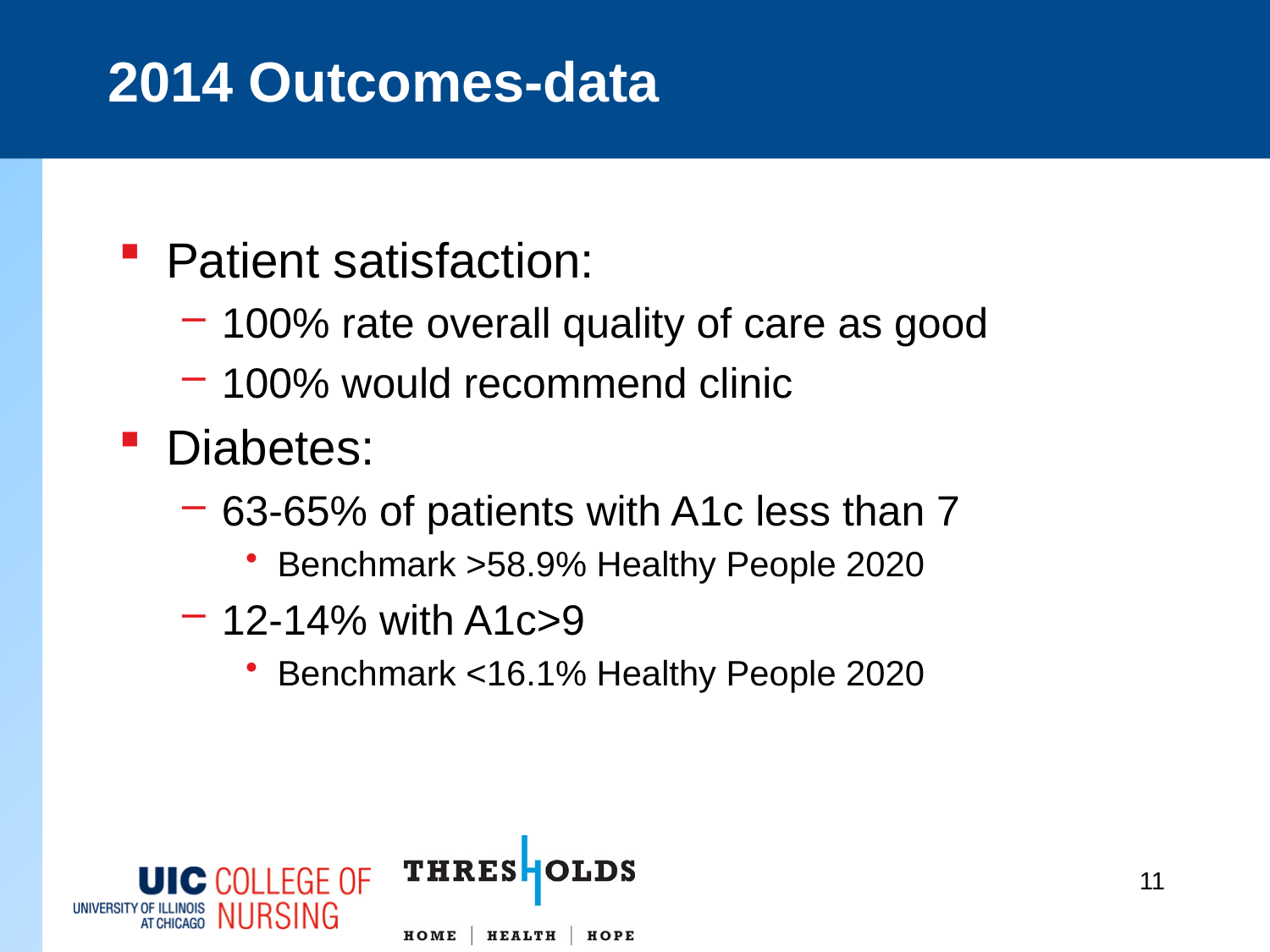

# 2014 Outcomes-data
Patient satisfaction:
100% rate overall quality of care as good
100% would recommend clinic
Diabetes:
63-65% of patients with A1c less than 7
Benchmark >58.9% Healthy People 2020
12-14% with A1c>9
Benchmark <16.1% Healthy People 2020
11